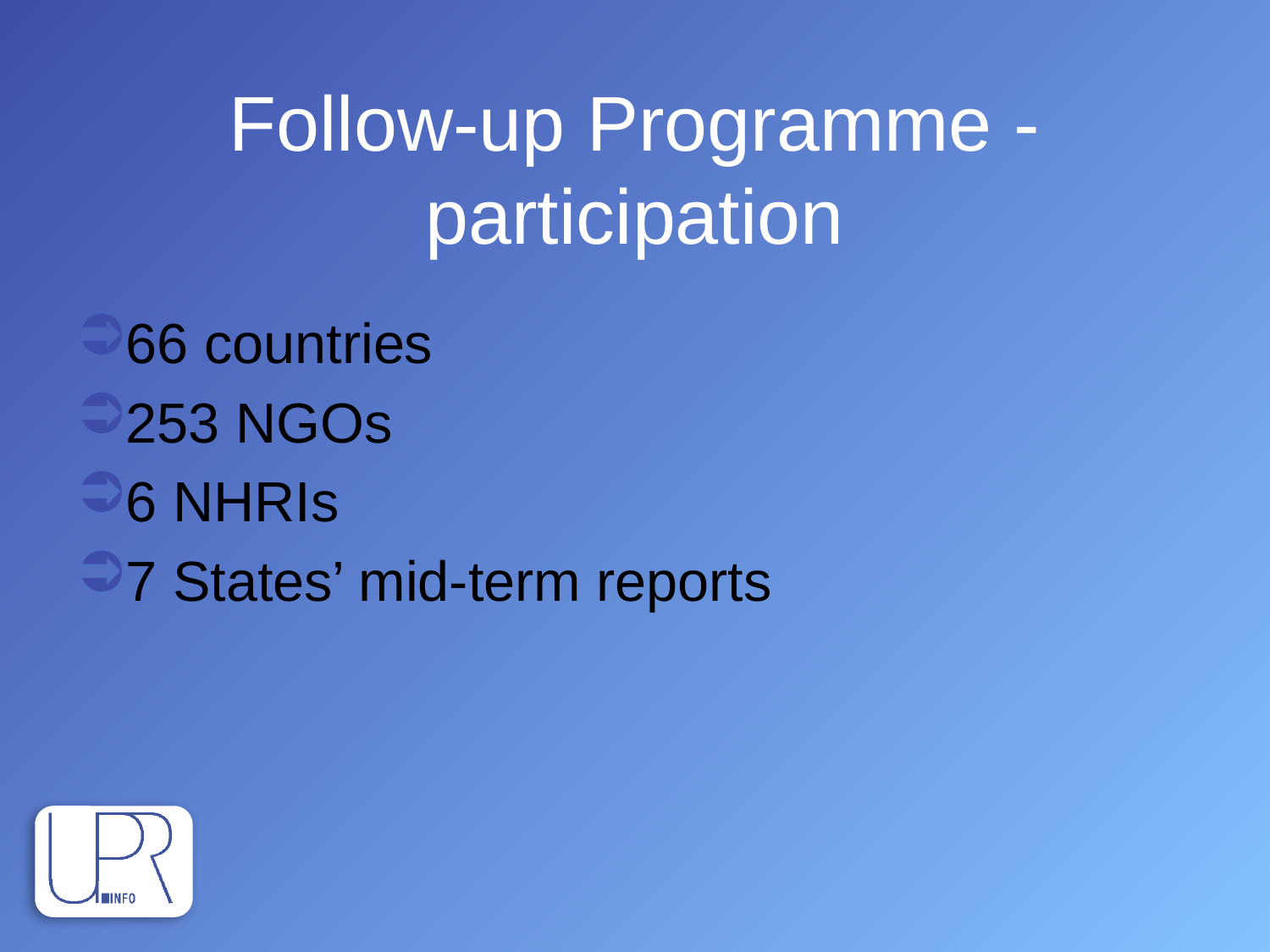

# Follow-up Programme - participation

66 countries
253 NGOs
6 NHRIs
7 States’ mid-term reports